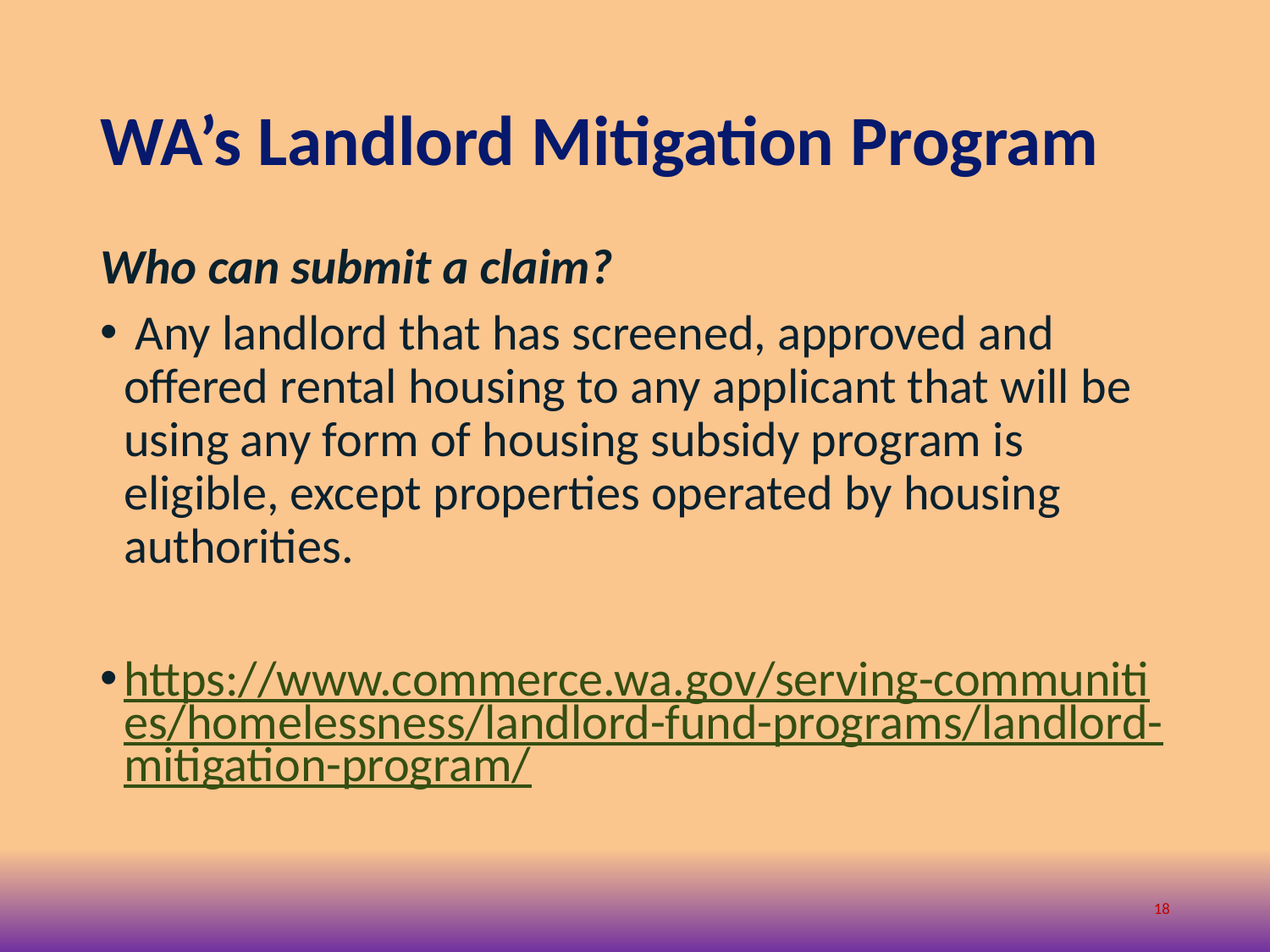

# WA’s Landlord Mitigation Program
Who can submit a claim?
 Any landlord that has screened, approved and offered rental housing to any applicant that will be using any form of housing subsidy program is eligible, except properties operated by housing authorities.

https://www.commerce.wa.gov/serving-communities/homelessness/landlord-fund-programs/landlord-mitigation-program/

18